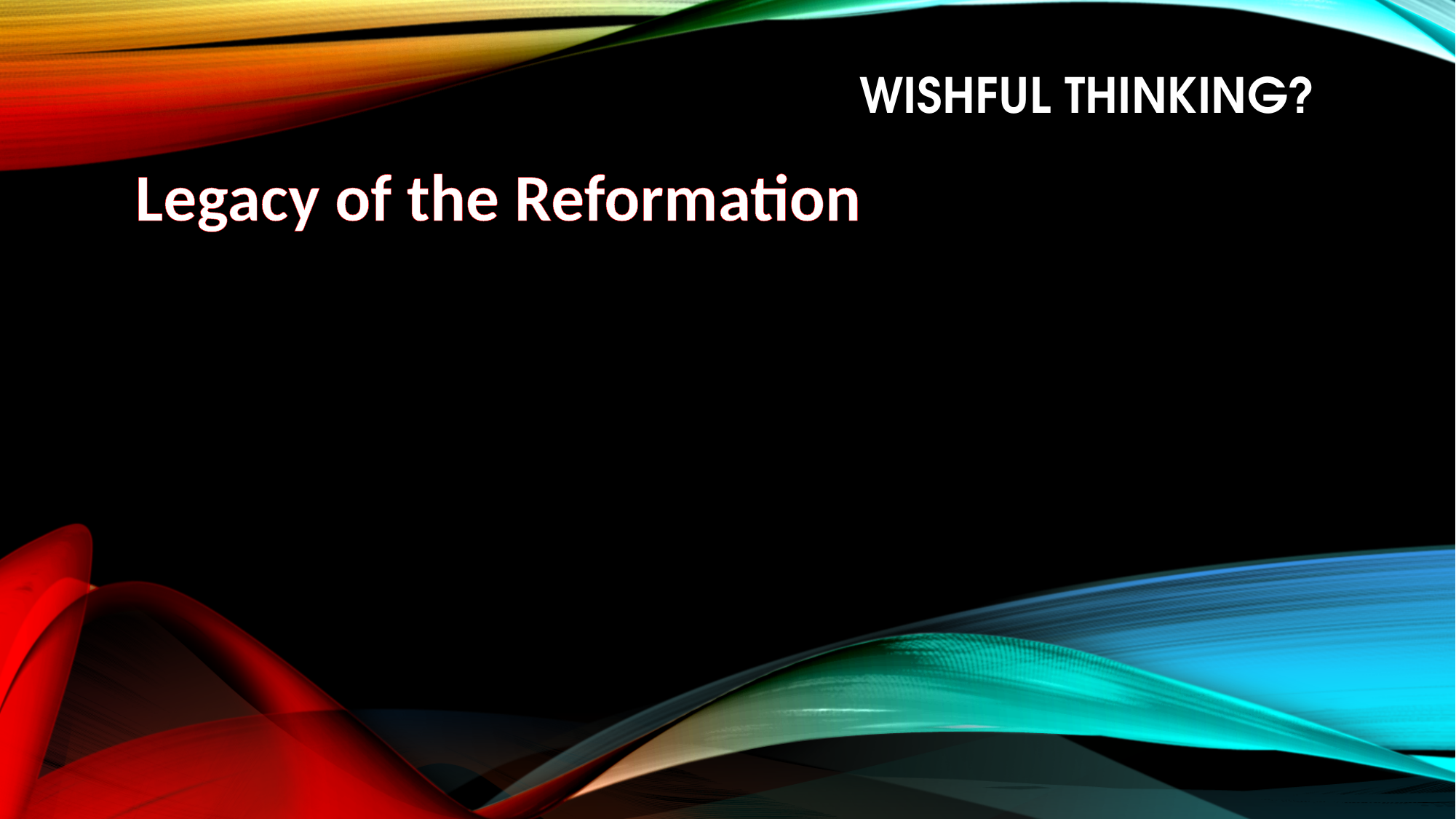

# Wishful thinking?
Legacy of the Reformation